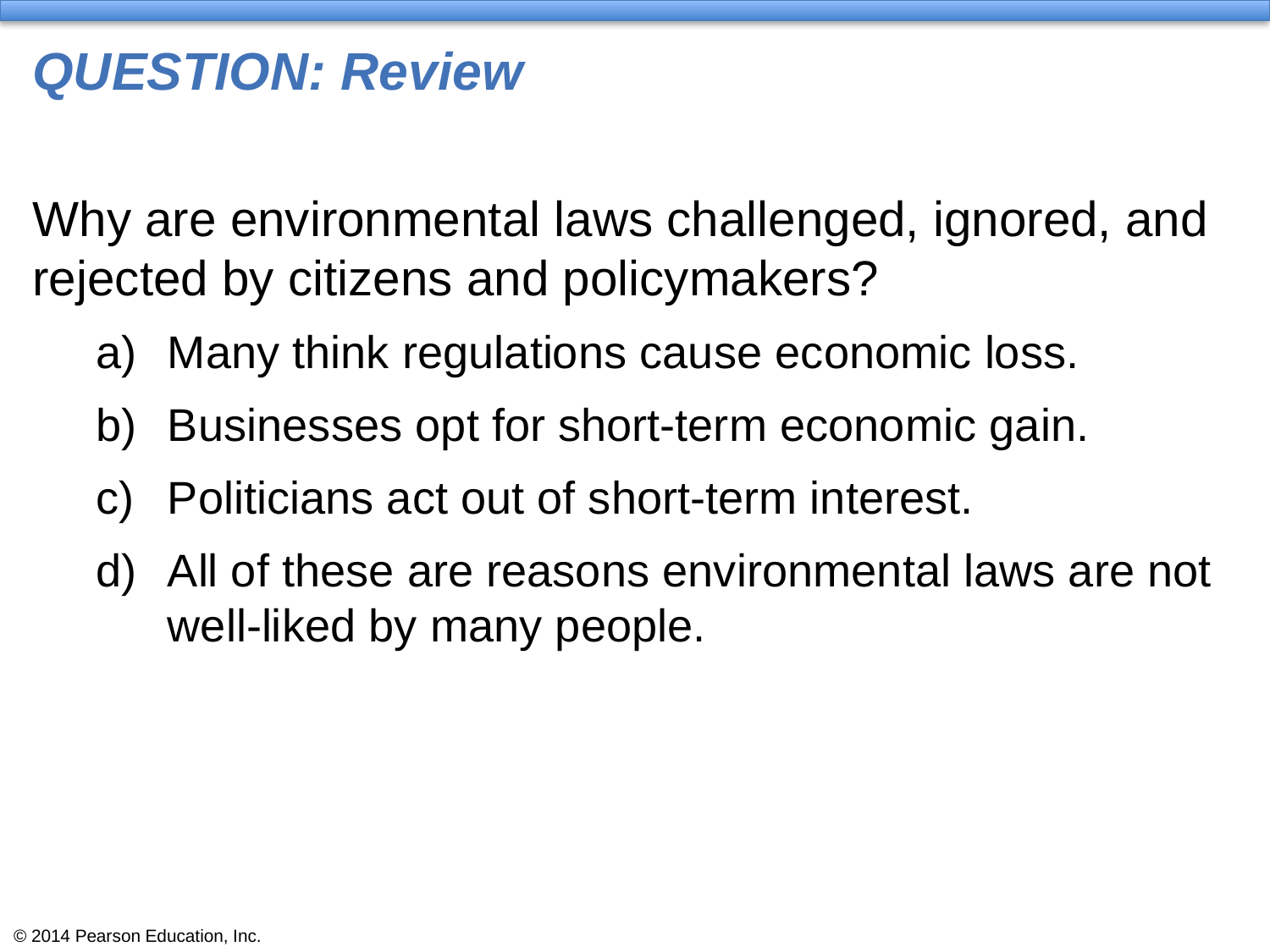

# QUESTION: Review
Why are environmental laws challenged, ignored, and rejected by citizens and policymakers?
Many think regulations cause economic loss.
Businesses opt for short-term economic gain.
Politicians act out of short-term interest.
All of these are reasons environmental laws are not well-liked by many people.